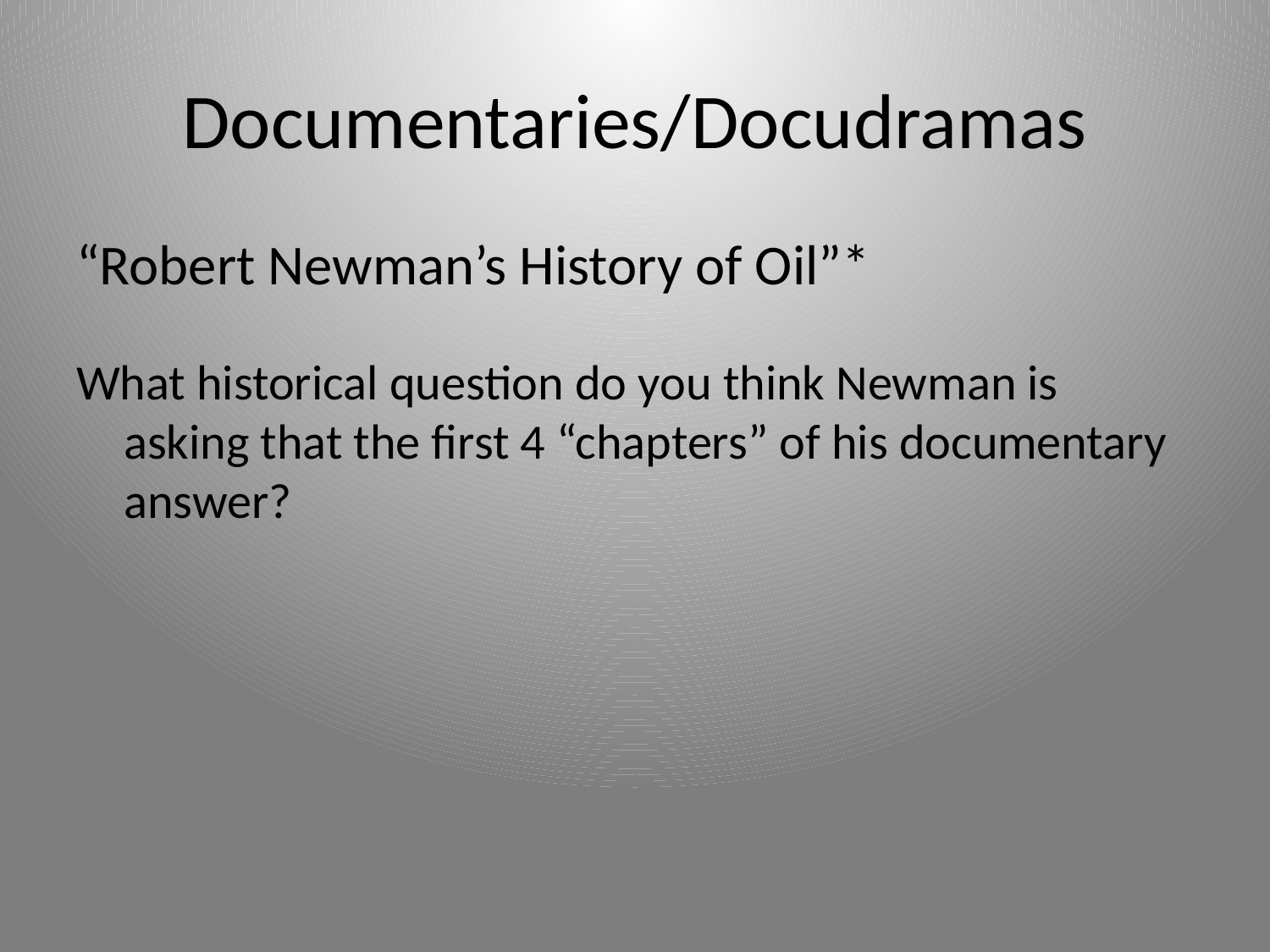

# Documentaries/Docudramas
“Robert Newman’s History of Oil”*

What historical question do you think Newman is asking that the first 4 “chapters” of his documentary answer?